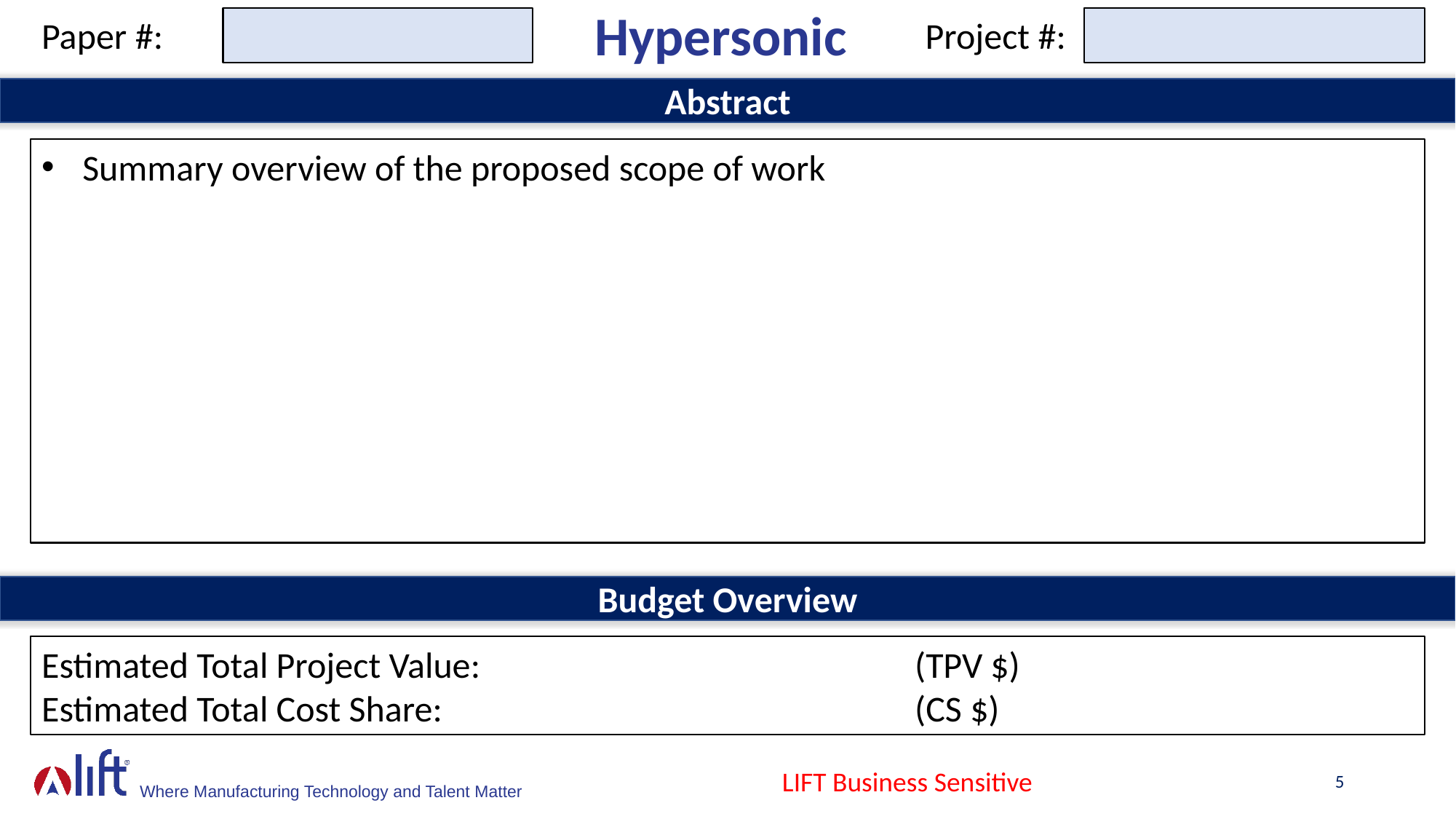

Hypersonic
Paper #:

Project #:

Abstract
Summary overview of the proposed scope of work

Budget Overview
Estimated Total Project Value:				(TPV $)                                             Estimated Total Cost Share:					(CS $)
LIFT Business Sensitive
5